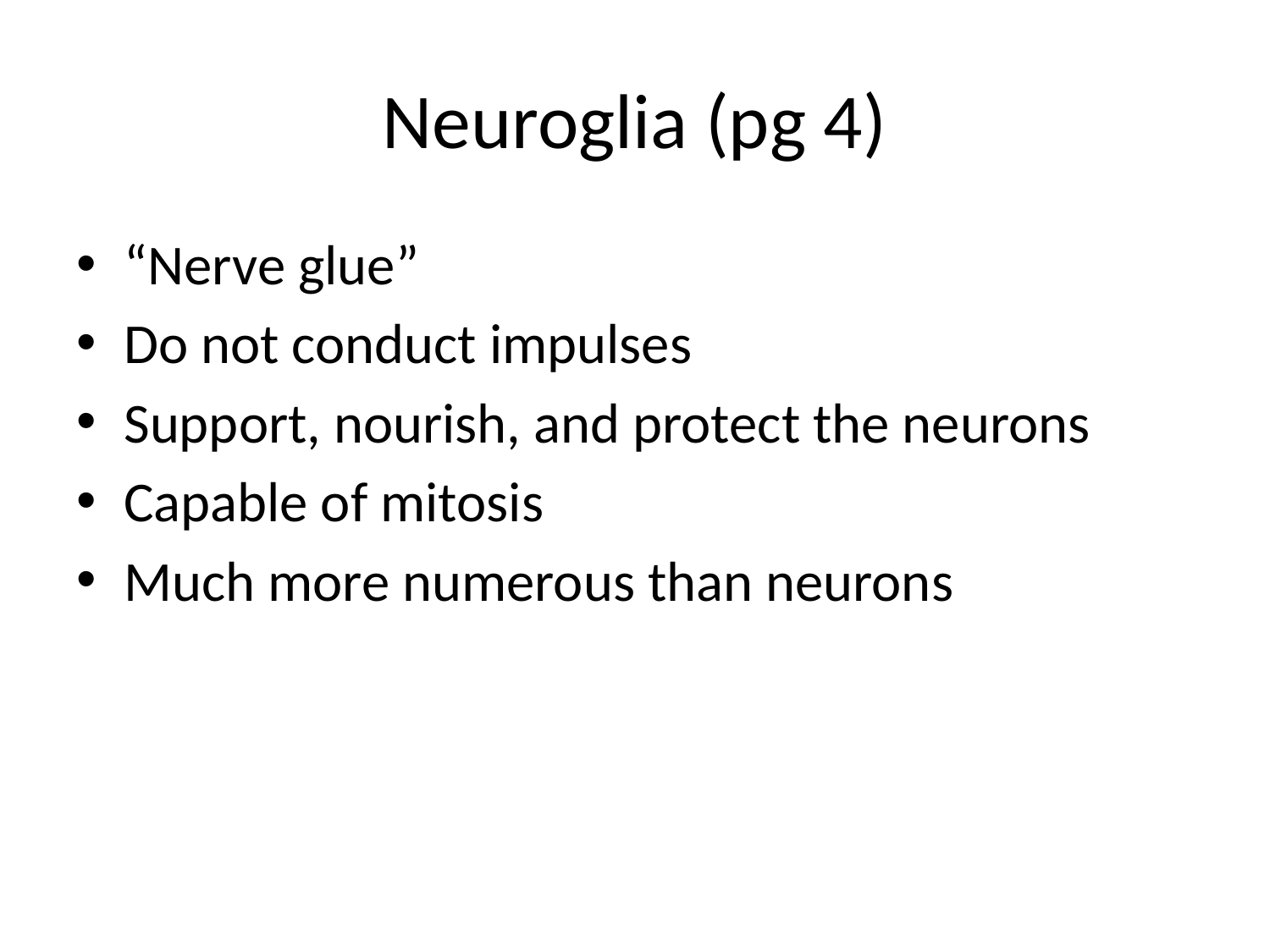

# Neuroglia (pg 4)
“Nerve glue”
Do not conduct impulses
Support, nourish, and protect the neurons
Capable of mitosis
Much more numerous than neurons